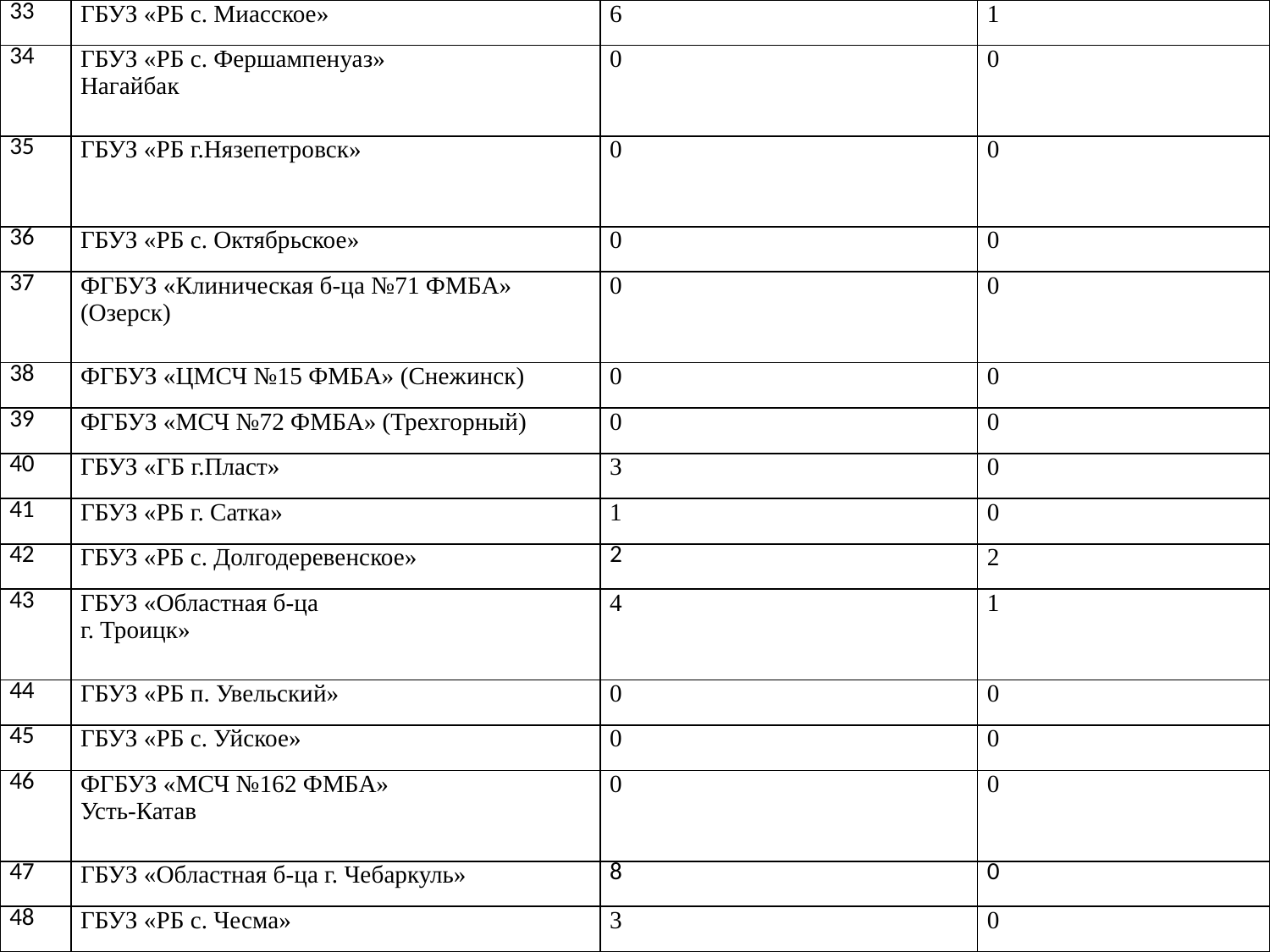

| 33 | ГБУЗ «РБ с. Миасское» | 6 | 1 |
| --- | --- | --- | --- |
| 34 | ГБУЗ «РБ с. Фершампенуаз» Нагайбак | 0 | 0 |
| 35 | ГБУЗ «РБ г.Нязепетровск» | 0 | 0 |
| 36 | ГБУЗ «РБ с. Октябрьское» | 0 | 0 |
| 37 | ФГБУЗ «Клиническая б-ца №71 ФМБА» (Озерск) | 0 | 0 |
| 38 | ФГБУЗ «ЦМСЧ №15 ФМБА» (Снежинск) | 0 | 0 |
| 39 | ФГБУЗ «МСЧ №72 ФМБА» (Трехгорный) | 0 | 0 |
| 40 | ГБУЗ «ГБ г.Пласт» | 3 | 0 |
| 41 | ГБУЗ «РБ г. Сатка» | 1 | 0 |
| 42 | ГБУЗ «РБ с. Долгодеревенское» | 2 | 2 |
| 43 | ГБУЗ «Областная б-ца г. Троицк» | 4 | 1 |
| 44 | ГБУЗ «РБ п. Увельский» | 0 | 0 |
| 45 | ГБУЗ «РБ с. Уйское» | 0 | 0 |
| 46 | ФГБУЗ «МСЧ №162 ФМБА» Усть-Катав | 0 | 0 |
| 47 | ГБУЗ «Областная б-ца г. Чебаркуль» | 8 | 0 |
| 48 | ГБУЗ «РБ с. Чесма» | 3 | 0 |